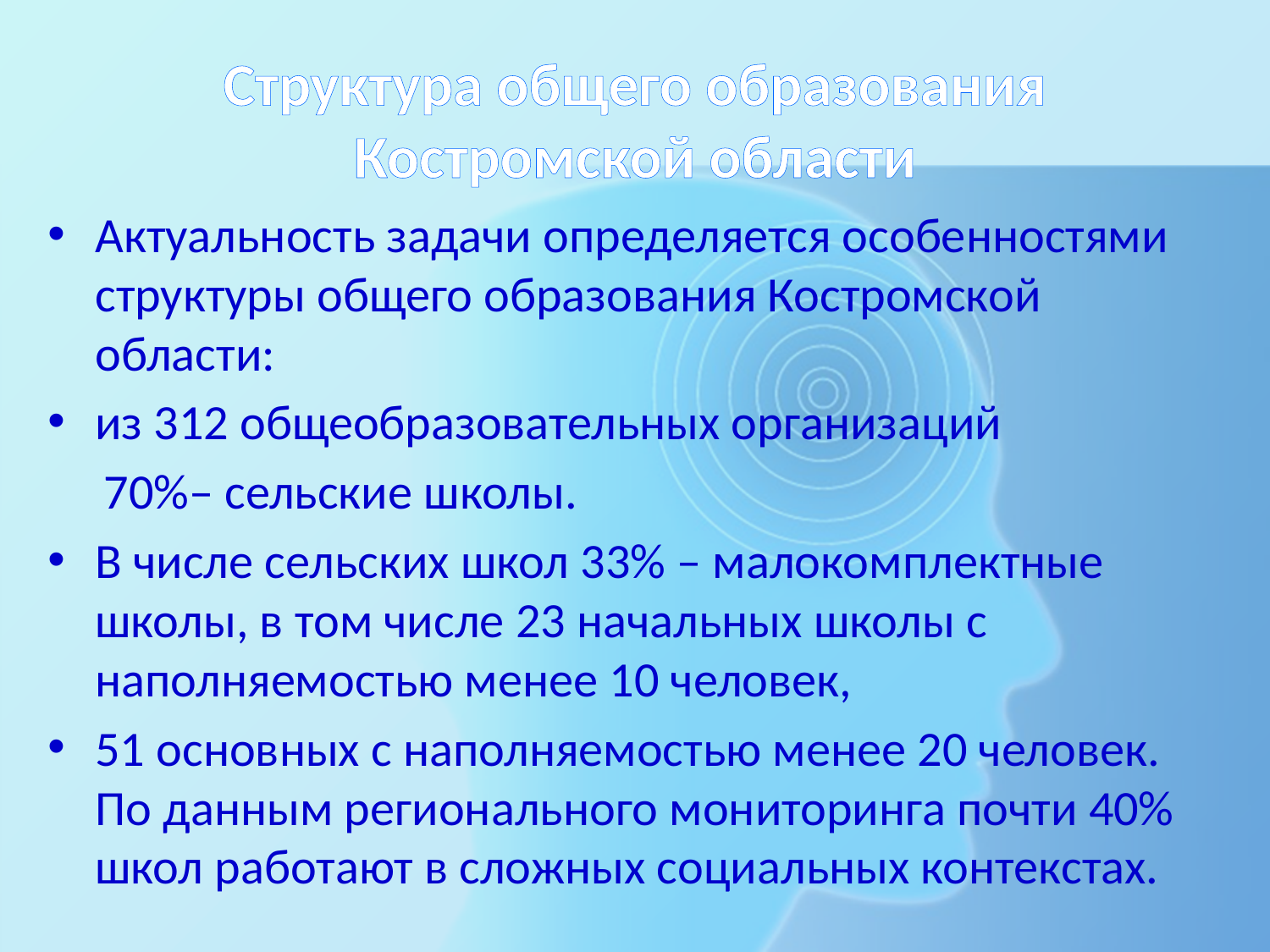

# Структура общего образования Костромской области
Актуальность задачи определяется особенностями структуры общего образования Костромской области:
из 312 общеобразовательных организаций
     70%– сельские школы.
В числе сельских школ 33% – малокомплектные школы, в том числе 23 начальных школы с наполняемостью менее 10 человек,
51 основных с наполняемостью менее 20 человек. По данным регионального мониторинга почти 40% школ работают в сложных социальных контекстах.